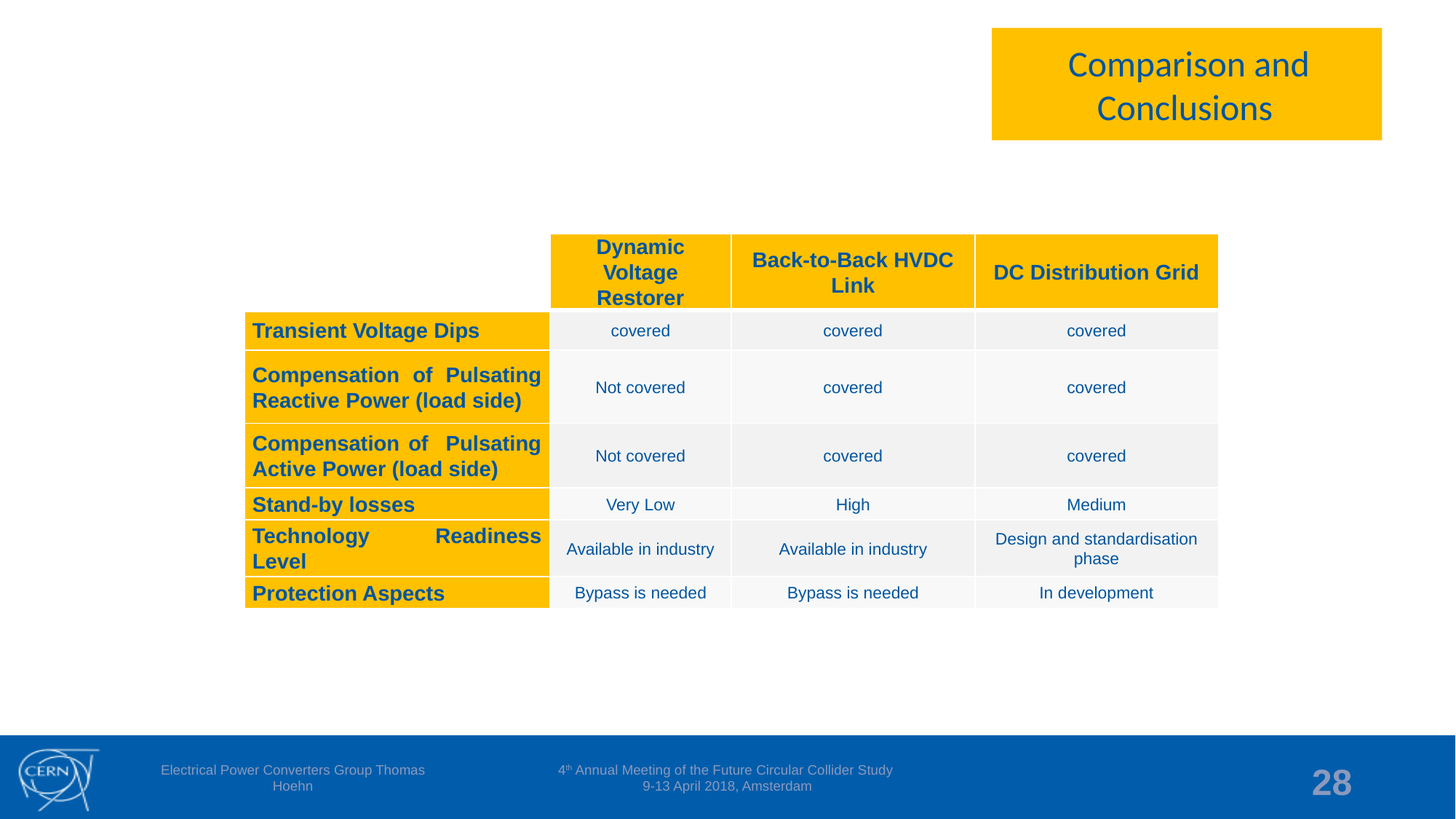

Comparison and Conclusions
#
|  | Dynamic Voltage Restorer | Back-to-Back HVDC Link | DC Distribution Grid |
| --- | --- | --- | --- |
| Transient Voltage Dips | covered | covered | covered |
| Compensation of Pulsating Reactive Power (load side) | Not covered | covered | covered |
| Compensation of Pulsating Active Power (load side) | Not covered | covered | covered |
| Stand-by losses | Very Low | High | Medium |
| Technology Readiness Level | Available in industry | Available in industry | Design and standardisation phase |
| Protection Aspects | Bypass is needed | Bypass is needed | In development |